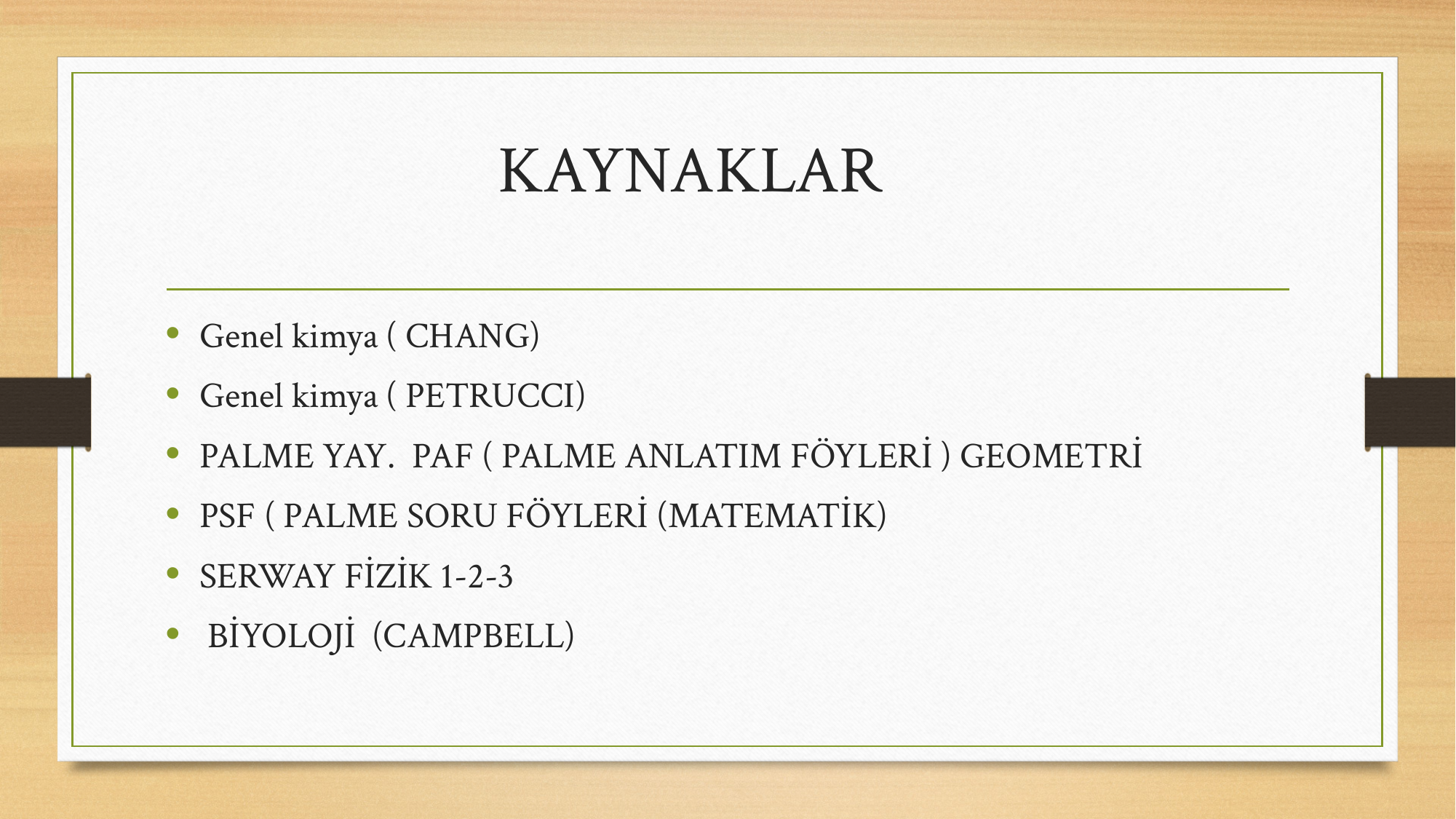

# KAYNAKLAR
Genel kimya ( CHANG)
Genel kimya ( PETRUCCI)
PALME YAY.  PAF ( PALME ANLATIM FÖYLERİ ) GEOMETRİ
PSF ( PALME SORU FÖYLERİ (MATEMATİK)
SERWAY FİZİK 1-2-3
 BİYOLOJİ  (CAMPBELL)